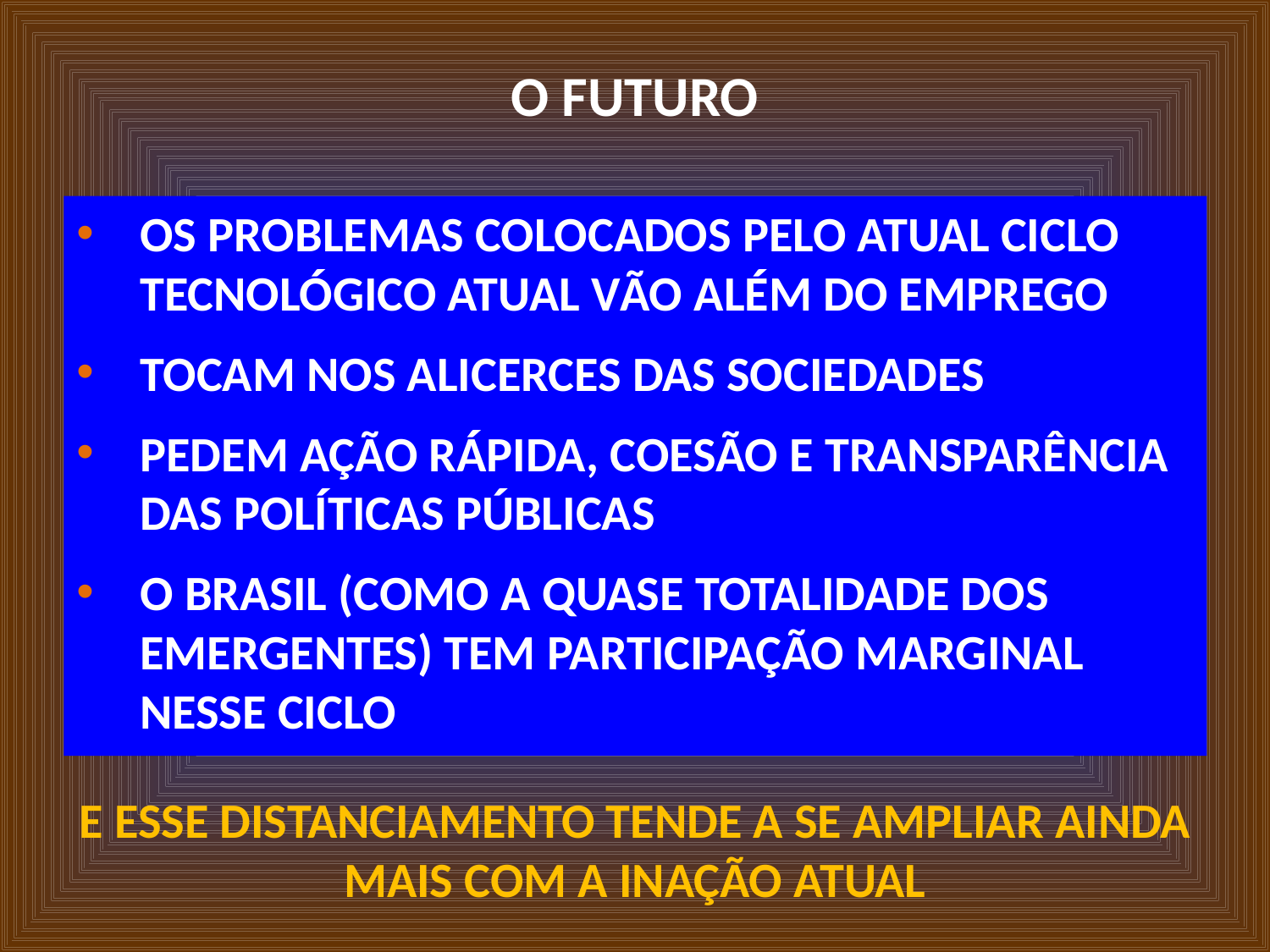

# O FUTURO
OS PROBLEMAS COLOCADOS PELO ATUAL CICLO TECNOLÓGICO ATUAL VÃO ALÉM DO EMPREGO
TOCAM NOS ALICERCES DAS SOCIEDADES
PEDEM AÇÃO RÁPIDA, COESÃO E TRANSPARÊNCIA DAS POLÍTICAS PÚBLICAS
O BRASIL (COMO A QUASE TOTALIDADE DOS EMERGENTES) TEM PARTICIPAÇÃO MARGINAL NESSE CICLO
E ESSE DISTANCIAMENTO TENDE A SE AMPLIAR AINDA MAIS COM A INAÇÃO ATUAL